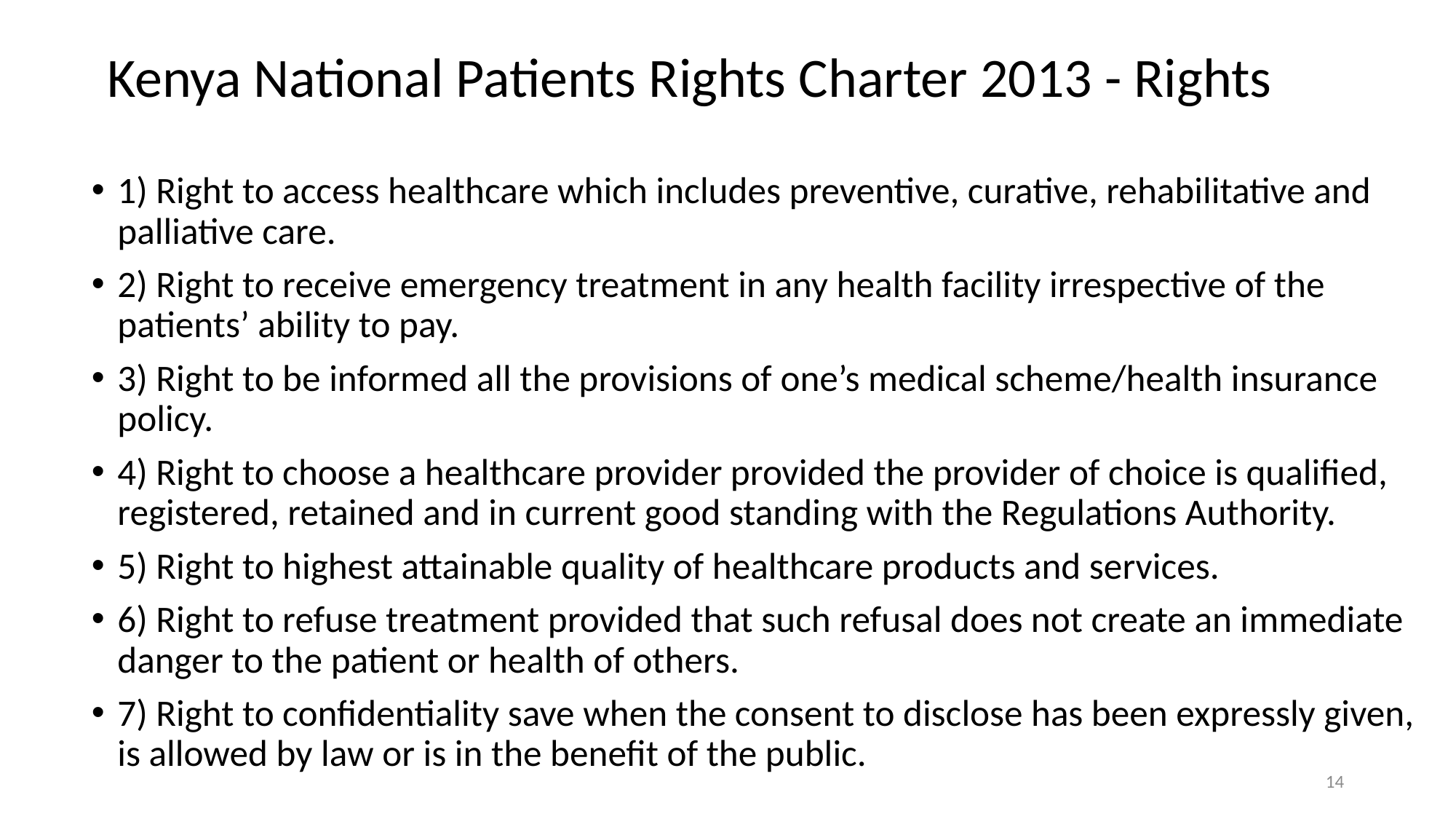

# Kenya National Patients Rights Charter 2013 - Rights

1) Right to access healthcare which includes preventive, curative, rehabilitative and palliative care.
2) Right to receive emergency treatment in any health facility irrespective of the patients’ ability to pay.
3) Right to be informed all the provisions of one’s medical scheme/health insurance policy.
4) Right to choose a healthcare provider provided the provider of choice is qualified, registered, retained and in current good standing with the Regulations Authority.
5) Right to highest attainable quality of healthcare products and services.
6) Right to refuse treatment provided that such refusal does not create an immediate danger to the patient or health of others.
7) Right to confidentiality save when the consent to disclose has been expressly given, is allowed by law or is in the benefit of the public.

14